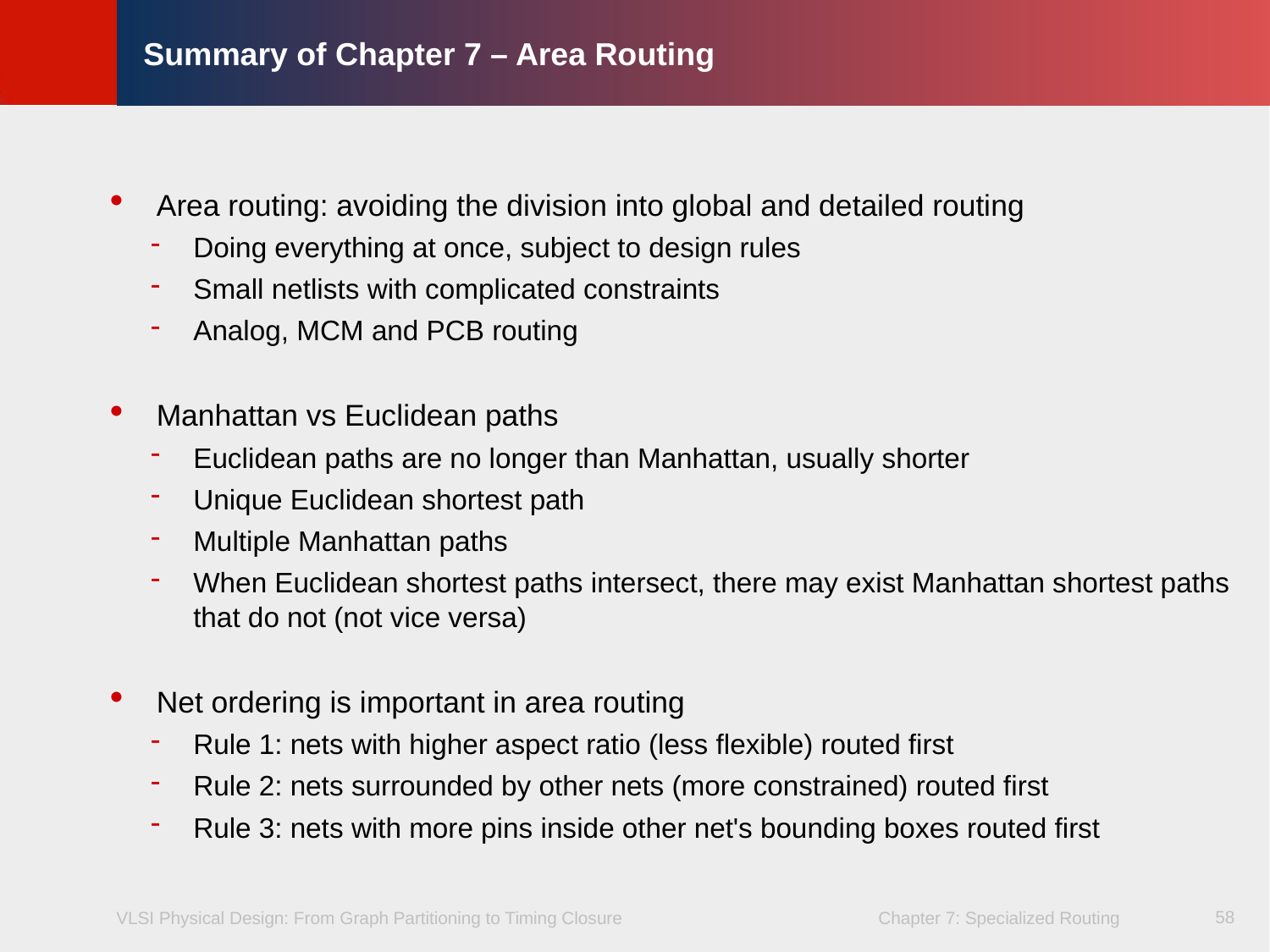

# Summary of Chapter 7 – Area Routing
Area routing: avoiding the division into global and detailed routing
Doing everything at once, subject to design rules
Small netlists with complicated constraints
Analog, MCM and PCB routing
Manhattan vs Euclidean paths
Euclidean paths are no longer than Manhattan, usually shorter
Unique Euclidean shortest path
Multiple Manhattan paths
When Euclidean shortest paths intersect, there may exist Manhattan shortest paths that do not (not vice versa)
Net ordering is important in area routing
Rule 1: nets with higher aspect ratio (less flexible) routed first
Rule 2: nets surrounded by other nets (more constrained) routed first
Rule 3: nets with more pins inside other net's bounding boxes routed first
58